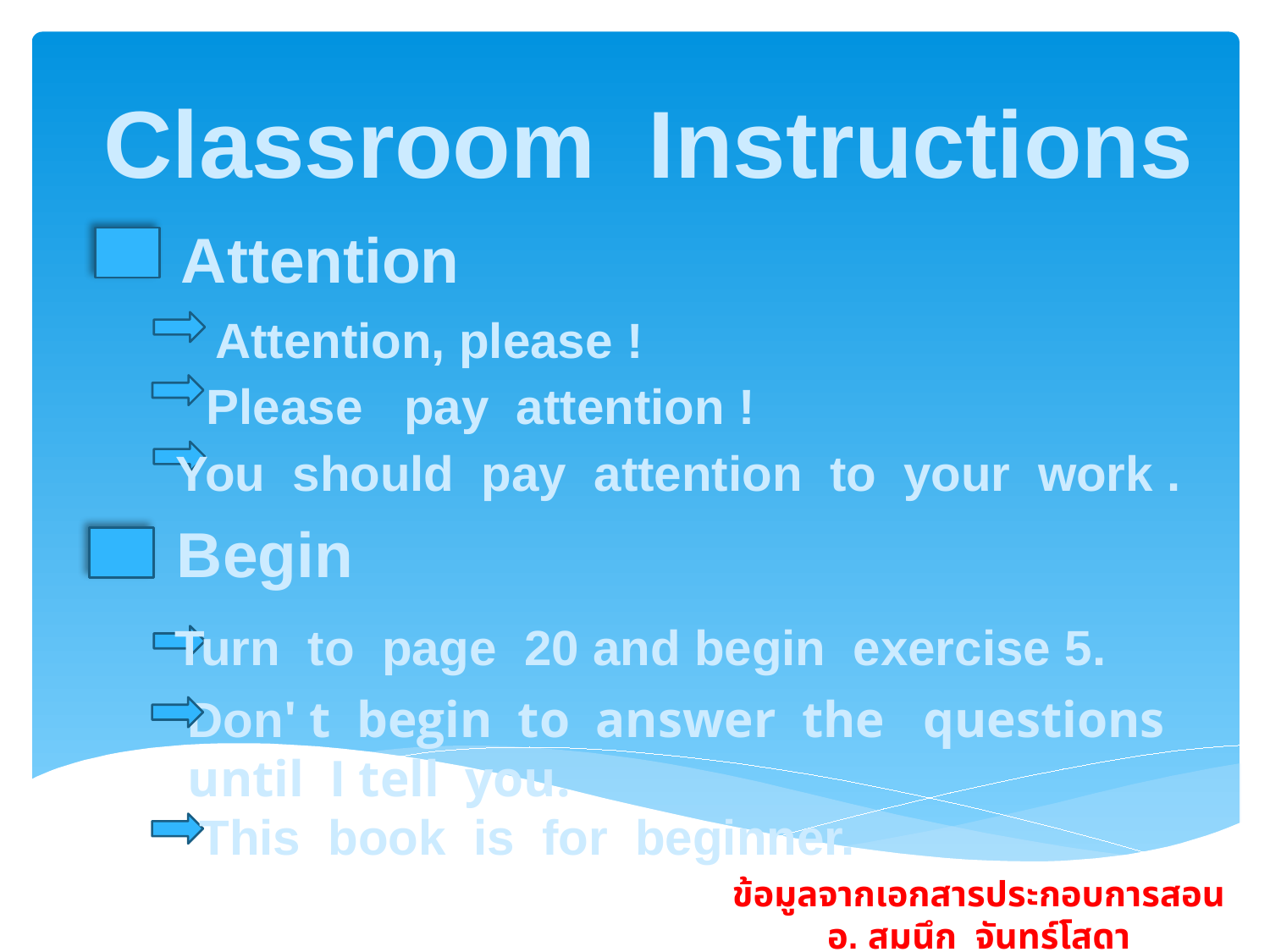

Classroom  Instructions
Attention

Attention, please !

Please   pay  attention !

You  should  pay  attention  to  your  work .

Begin

Turn  to  page  20 and begin  exercise 5.

Don' t  begin  to  answer  the   questions
until  I tell  you.

      This  book  is  for  beginner.

ข้อมูลจากเอกสารประกอบการสอน อ. สมนึก  จันทร์โสดา